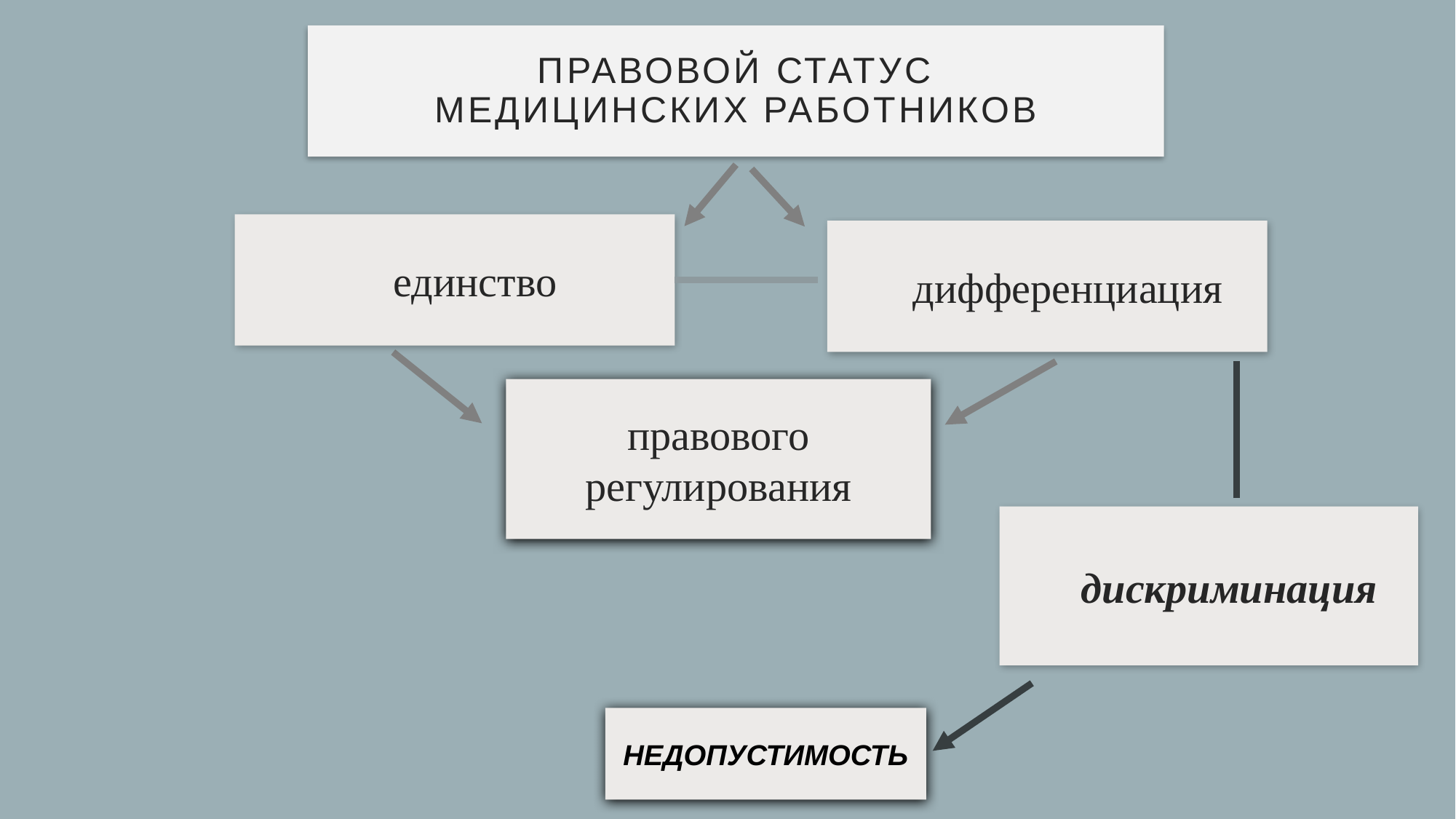

# ПРАВОВОЙ СТАТУС медицинских работников
единство
дифференциация
правового регулирования
дискриминация
НЕДОПУСТИМОСТЬ